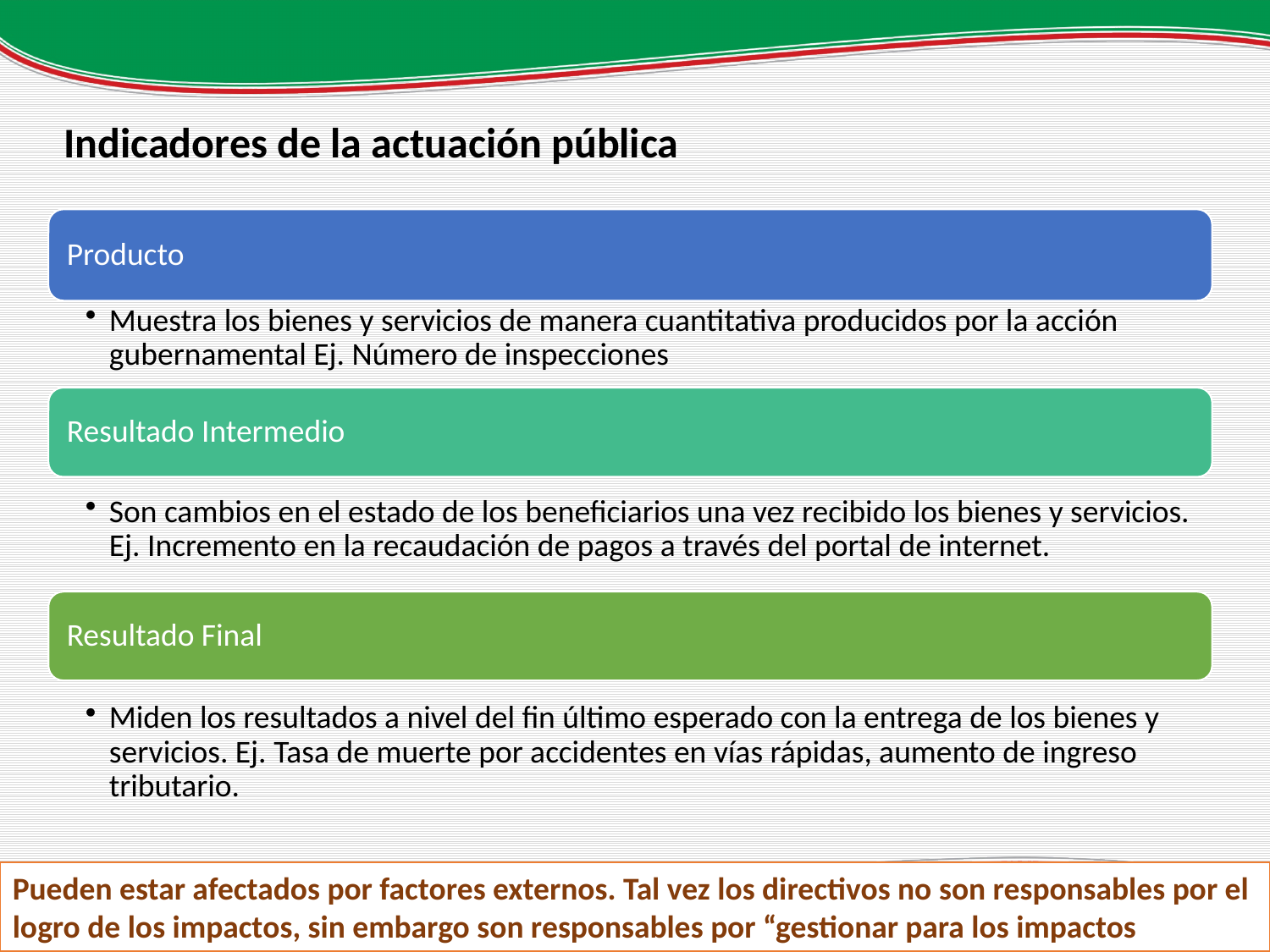

Indicadores de la actuación pública
Producto
Muestra los bienes y servicios de manera cuantitativa producidos por la acción gubernamental Ej. Número de inspecciones
Resultado Intermedio
Son cambios en el estado de los beneficiarios una vez recibido los bienes y servicios. Ej. Incremento en la recaudación de pagos a través del portal de internet.
Resultado Final
Miden los resultados a nivel del fin último esperado con la entrega de los bienes y servicios. Ej. Tasa de muerte por accidentes en vías rápidas, aumento de ingreso tributario.
Pueden estar afectados por factores externos. Tal vez los directivos no son responsables por el logro de los impactos, sin embargo son responsables por “gestionar para los impactos